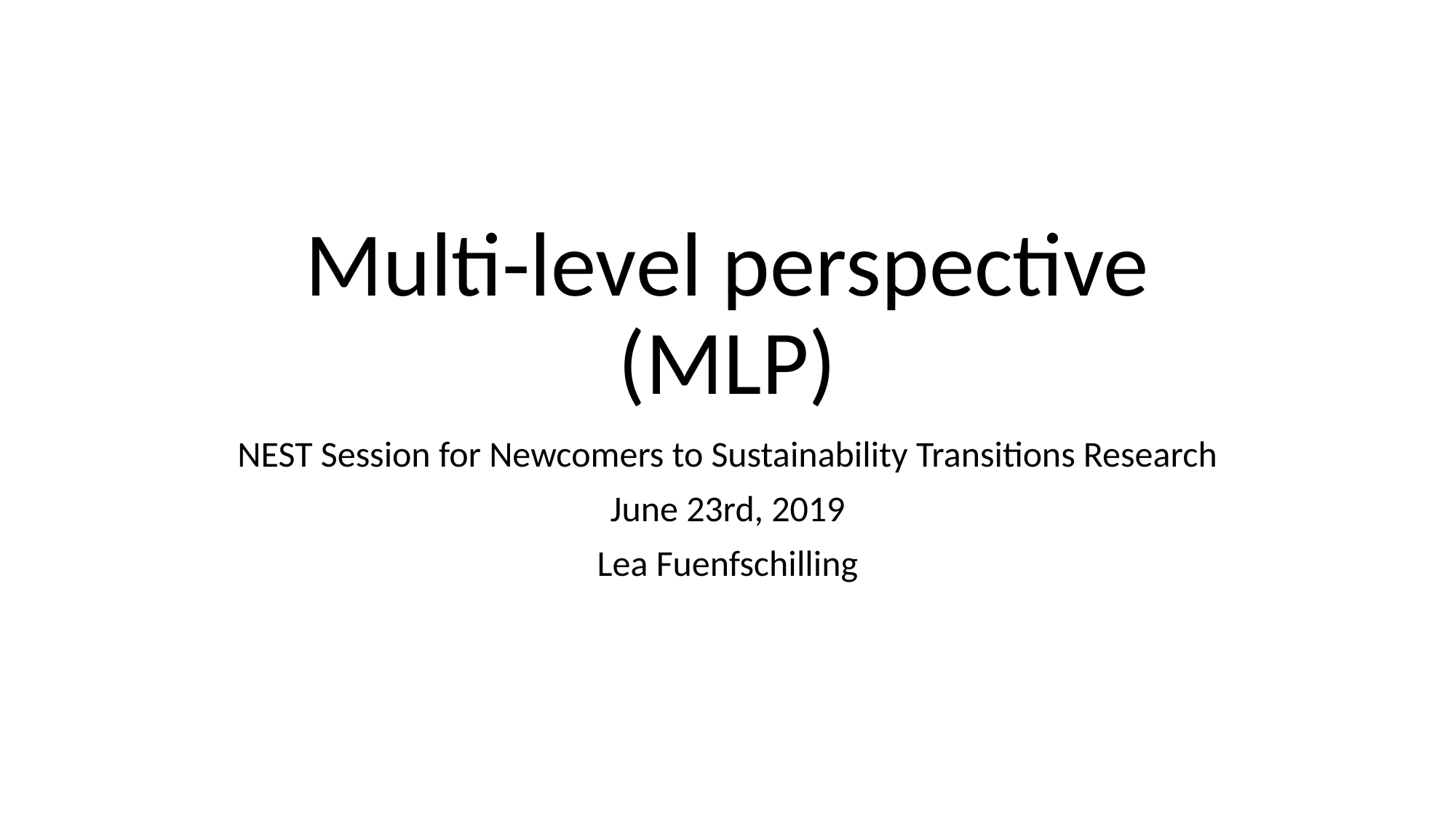

# Multi-level perspective (MLP)
NEST Session for Newcomers to Sustainability Transitions Research
June 23rd, 2019
Lea Fuenfschilling